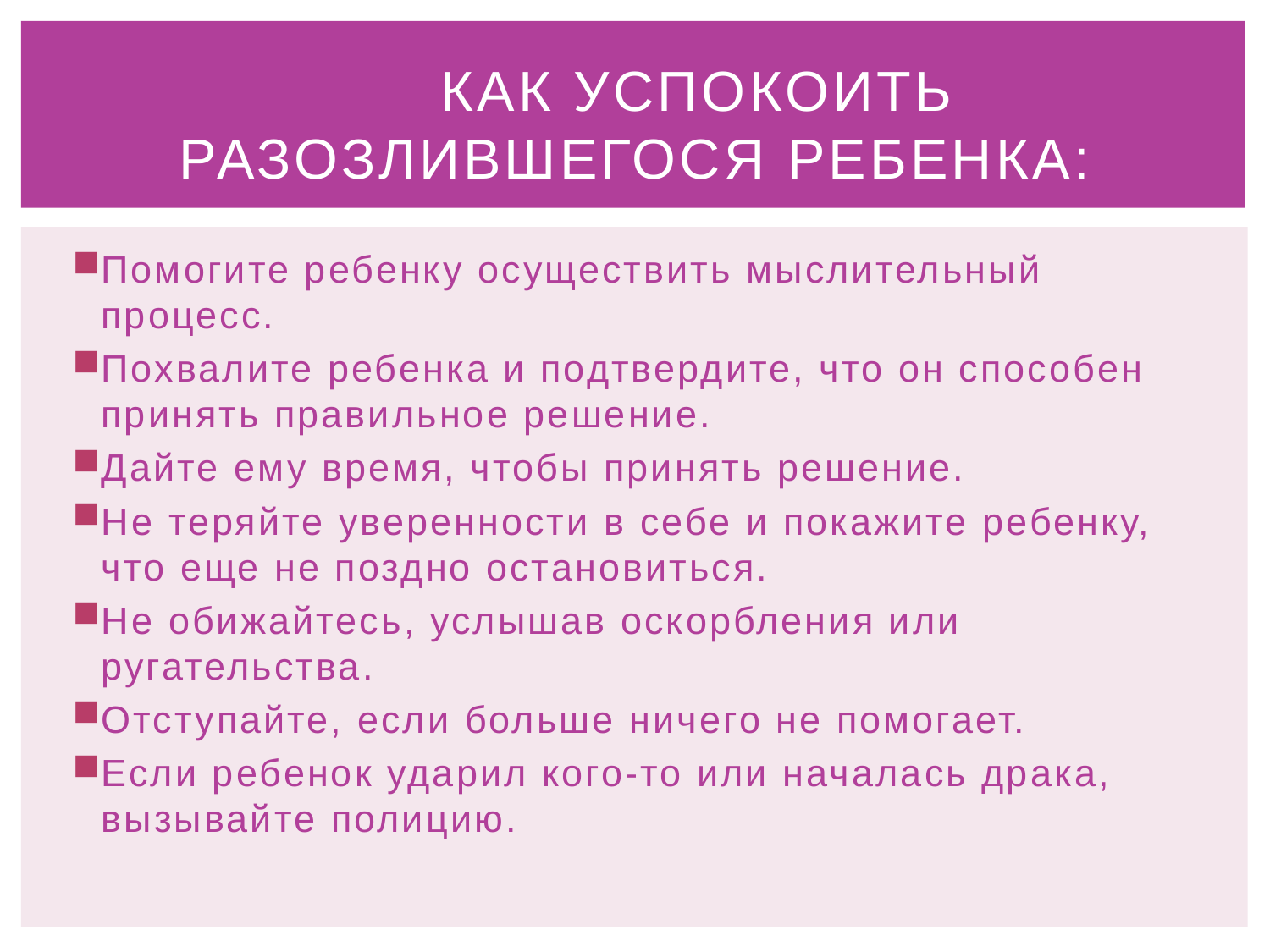

# Как успокоить разозлившегося ребенка:
Помогите ребенку осуществить мыслительный процесс.
Похвалите ребенка и подтвердите, что он способен принять правильное решение.
Дайте ему время, чтобы принять решение.
Не теряйте уверенности в себе и покажите ребенку, что еще не поздно остановиться.
Не обижайтесь, услышав оскорбления или ругательства.
Отступайте, если больше ничего не помогает.
Если ребенок ударил кого-то или началась драка, вызывайте полицию.